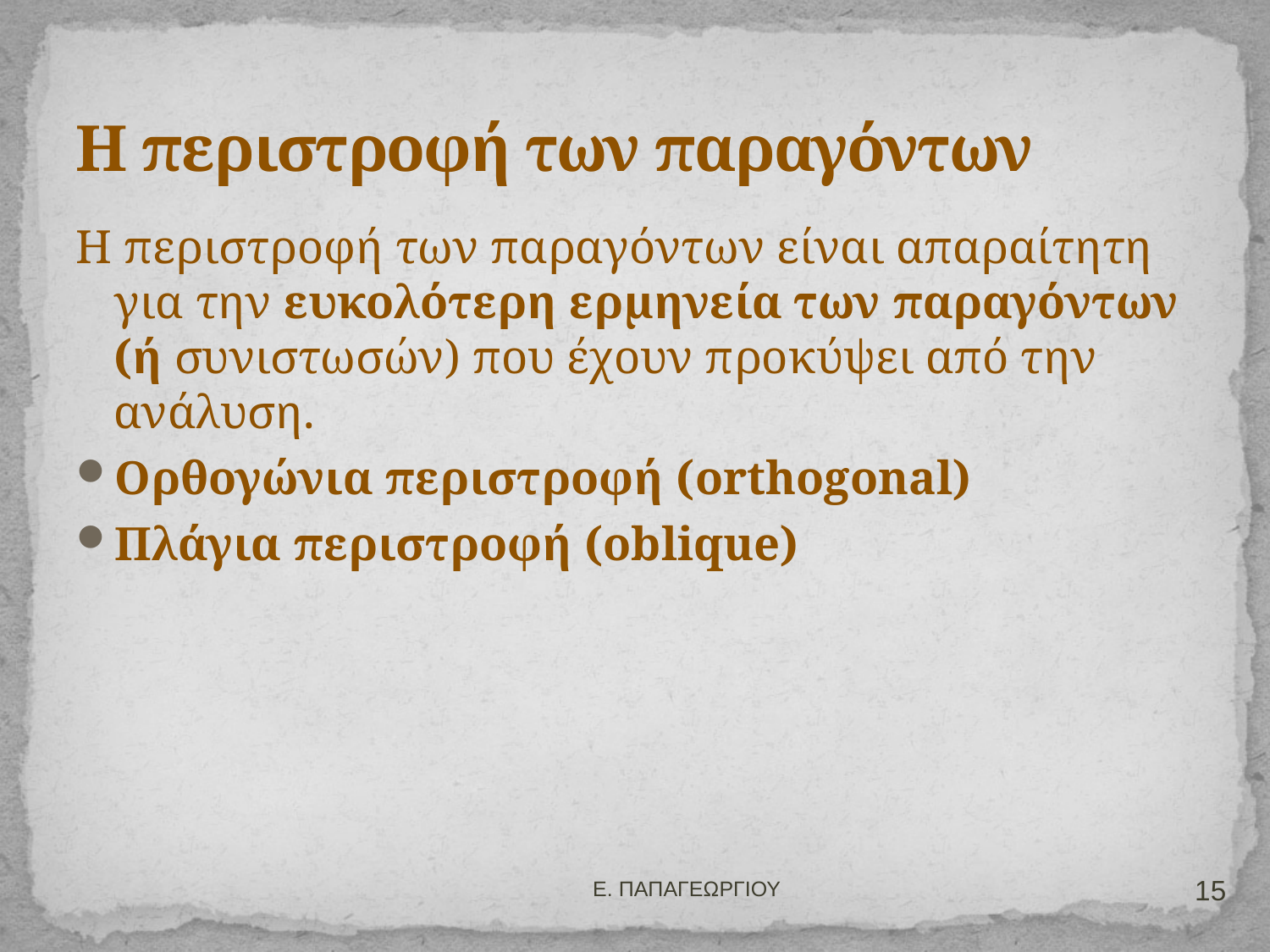

# Η περιστροφή των παραγόντων
Η περιστροφή των παραγόντων είναι απαραίτητη για την ευκολότερη ερμηνεία των παραγόντων (ή συνιστωσών) που έχουν προκύψει από την ανάλυση.
Ορθογώνια περιστροφή (orthogonal)
Πλάγια περιστροφή (oblique)
15
Ε. ΠΑΠΑΓΕΩΡΓΙΟΥ